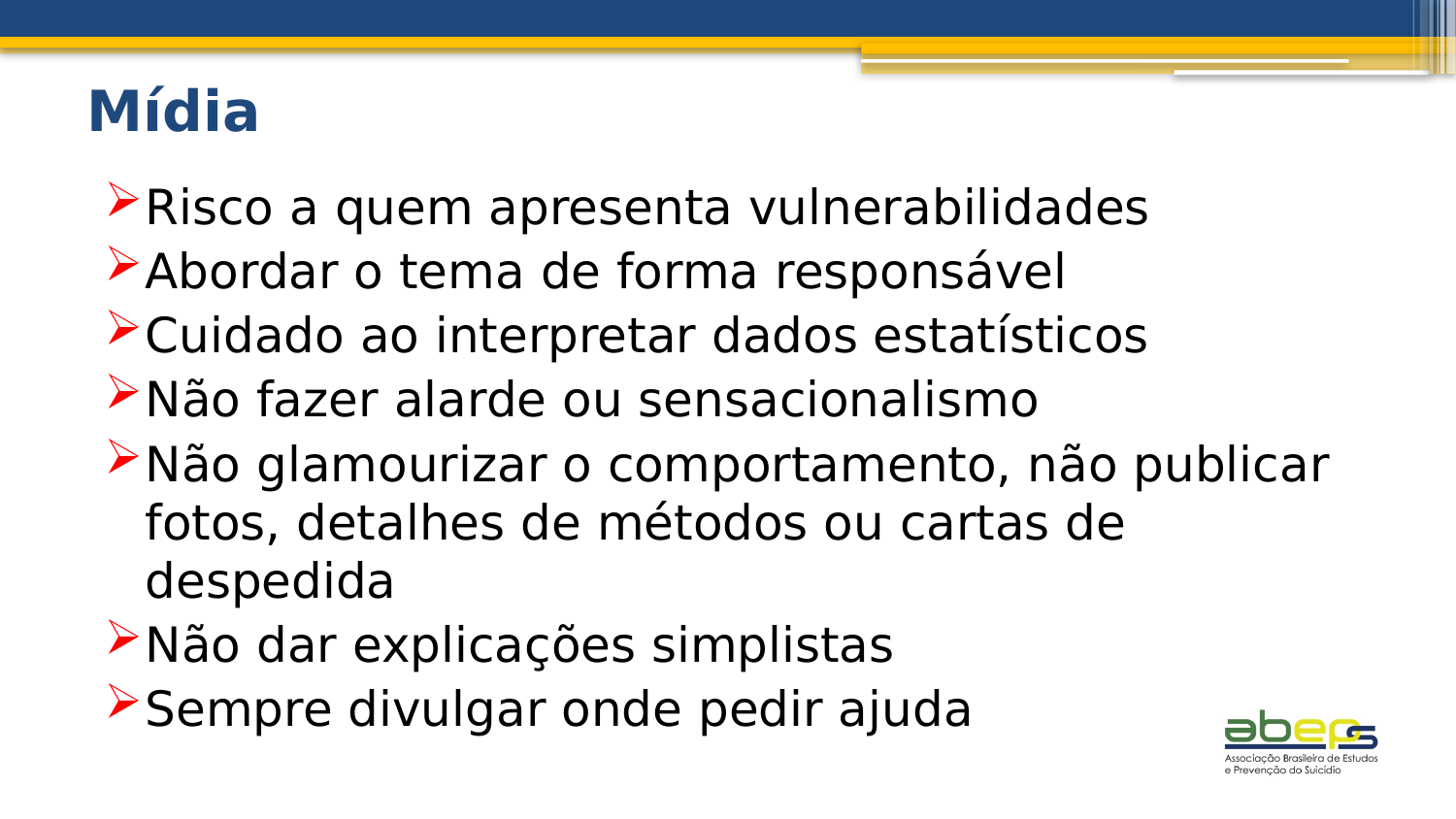

# Mídia
Risco a quem apresenta vulnerabilidades
Abordar o tema de forma responsável
Cuidado ao interpretar dados estatísticos
Não fazer alarde ou sensacionalismo
Não glamourizar o comportamento, não publicar fotos, detalhes de métodos ou cartas de despedida
Não dar explicações simplistas
Sempre divulgar onde pedir ajuda